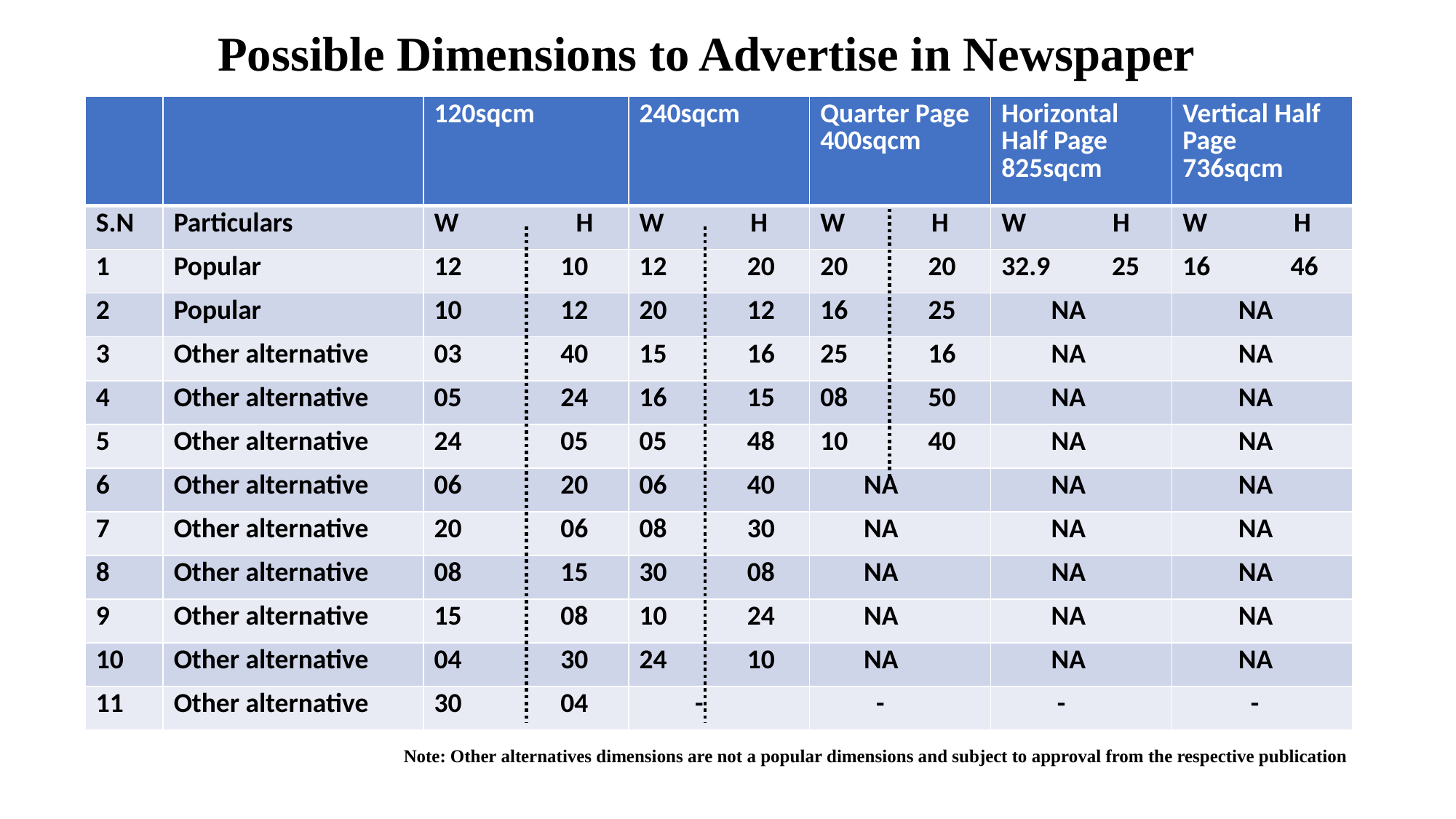

Possible Dimensions to Advertise in Newspaper
|  |  | 120sqcm | 240sqcm | Quarter Page 400sqcm | Horizontal Half Page 825sqcm | Vertical Half Page 736sqcm |
| --- | --- | --- | --- | --- | --- | --- |
| S.N | Particulars | W H | W H | W H | W H | W H |
| 1 | Popular | 12 10 | 12 20 | 20 20 | 32.9 25 | 16 46 |
| 2 | Popular | 10 12 | 20 12 | 16 25 | NA | NA |
| 3 | Other alternative | 03 40 | 15 16 | 25 16 | NA | NA |
| 4 | Other alternative | 05 24 | 16 15 | 08 50 | NA | NA |
| 5 | Other alternative | 24 05 | 05 48 | 10 40 | NA | NA |
| 6 | Other alternative | 06 20 | 06 40 | NA | NA | NA |
| 7 | Other alternative | 20 06 | 08 30 | NA | NA | NA |
| 8 | Other alternative | 08 15 | 30 08 | NA | NA | NA |
| 9 | Other alternative | 15 08 | 10 24 | NA | NA | NA |
| 10 | Other alternative | 04 30 | 24 10 | NA | NA | NA |
| 11 | Other alternative | 30 04 | - | - | - | - |
Note: Other alternatives dimensions are not a popular dimensions and subject to approval from the respective publication